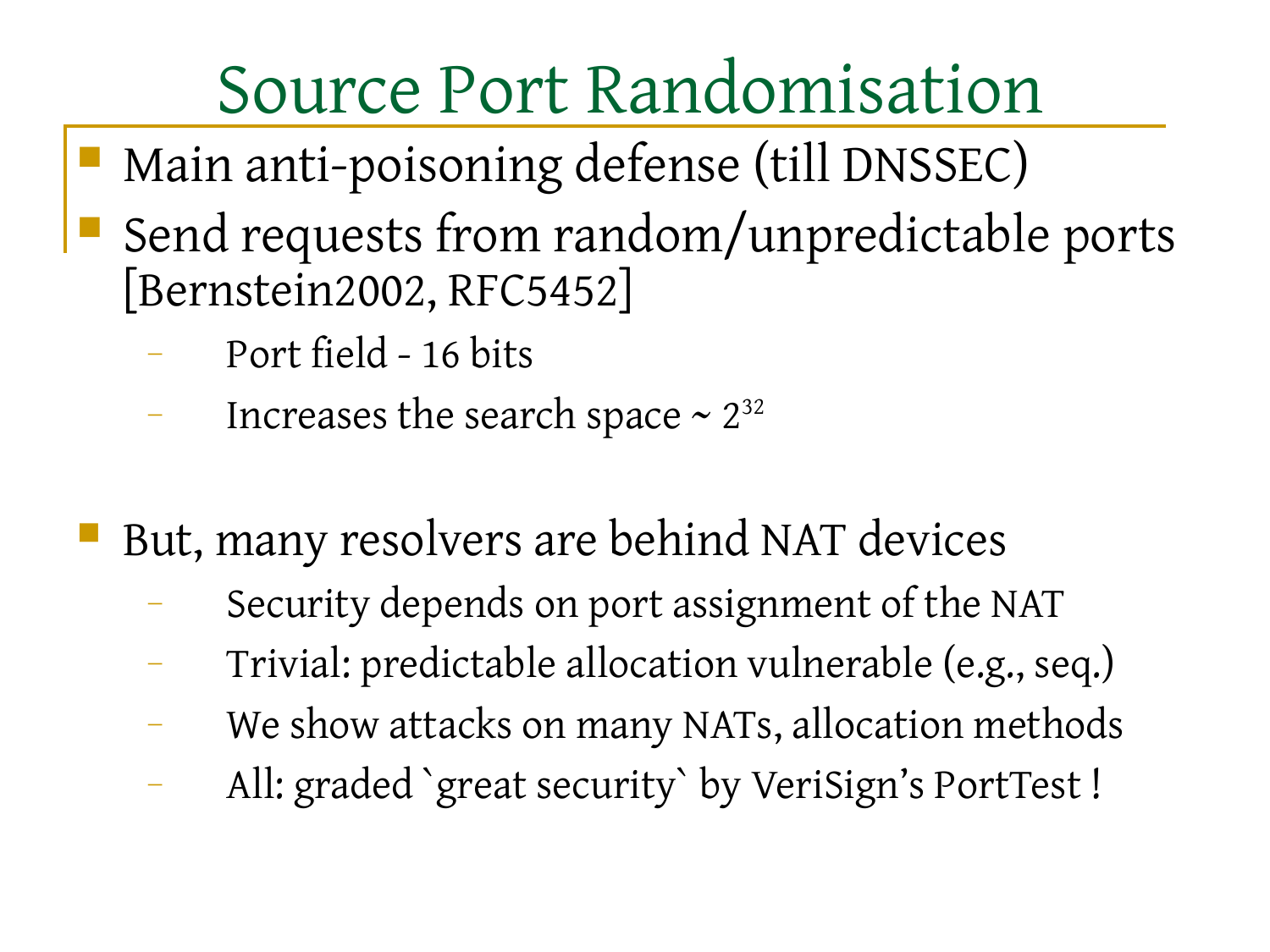

Source Port Randomisation
Main anti-poisoning defense (till DNSSEC)
Send requests from random/unpredictable ports [Bernstein2002, RFC5452]
Port field - 16 bits
Increases the search space ~ 232

But, many resolvers are behind NAT devices
Security depends on port assignment of the NAT
Trivial: predictable allocation vulnerable (e.g., seq.)
We show attacks on many NATs, allocation methods
All: graded `great security` by VeriSign’s PortTest !